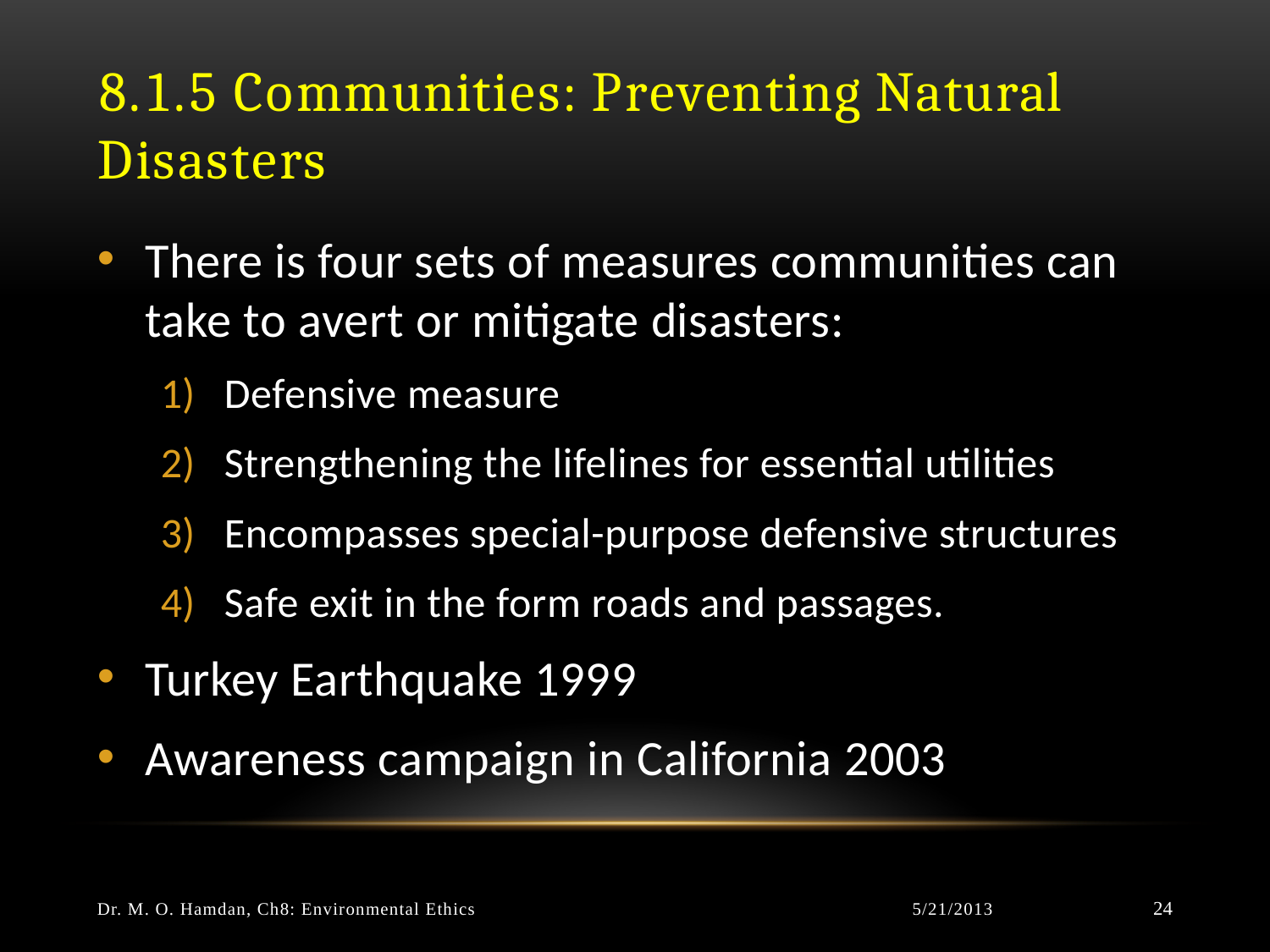

# 8.1.5 Communities: Preventing Natural Disasters
There is four sets of measures communities can take to avert or mitigate disasters:
Defensive measure
Strengthening the lifelines for essential utilities
Encompasses special-purpose defensive structures
Safe exit in the form roads and passages.
Turkey Earthquake 1999
Awareness campaign in California 2003
Dr. M. O. Hamdan, Ch8: Environmental Ethics
5/21/2013
24